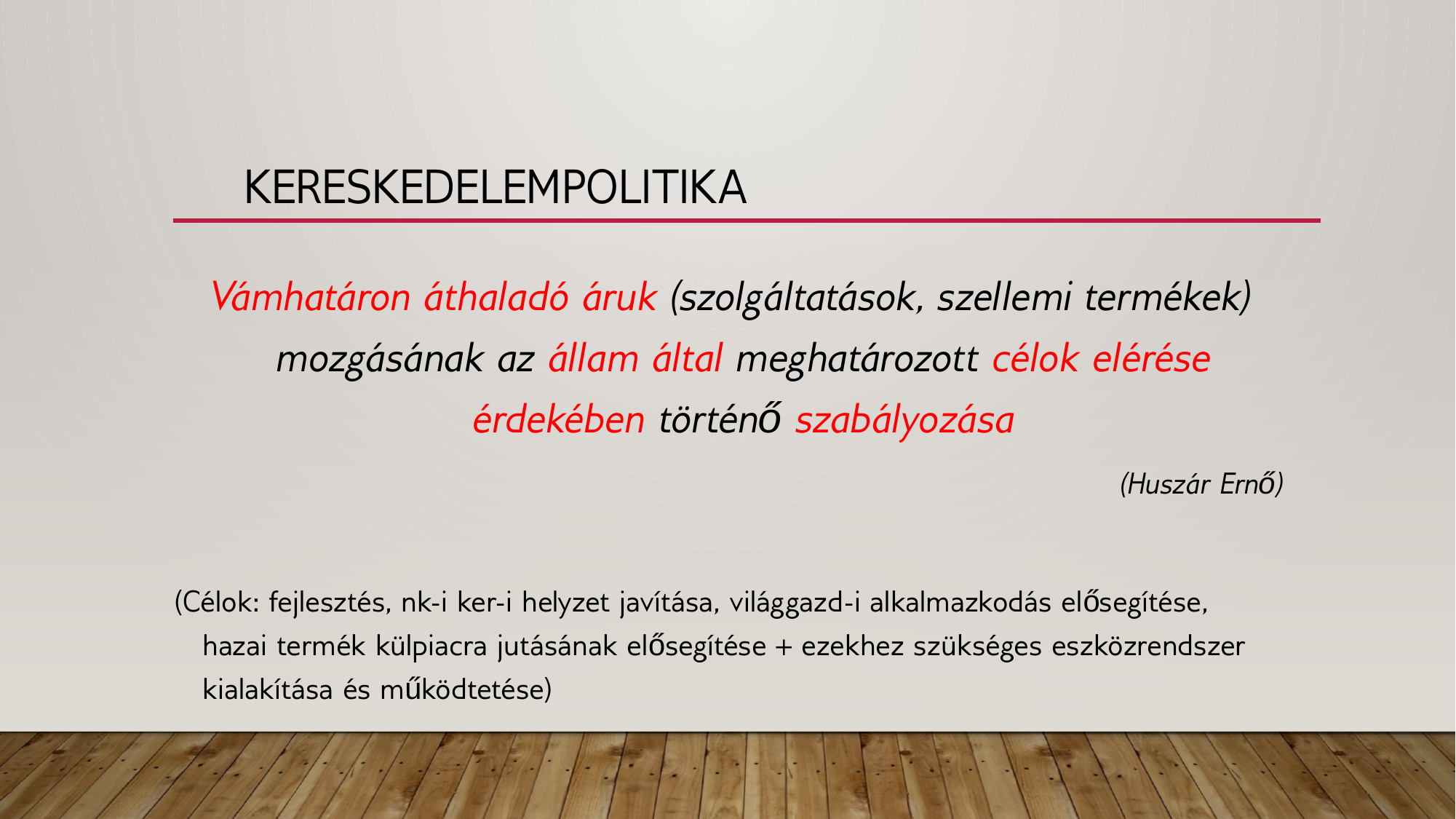

# Kereskedelempolitika
Vámhatáron áthaladó áruk (szolgáltatások, szellemi termékek) mozgásának az állam által meghatározott célok elérése érdekében történő szabályozása
(Huszár Ernő)

(Célok: fejlesztés, nk-i ker-i helyzet javítása, világgazd-i alkalmazkodás elősegítése, hazai termék külpiacra jutásának elősegítése + ezekhez szükséges eszközrendszer kialakítása és működtetése)